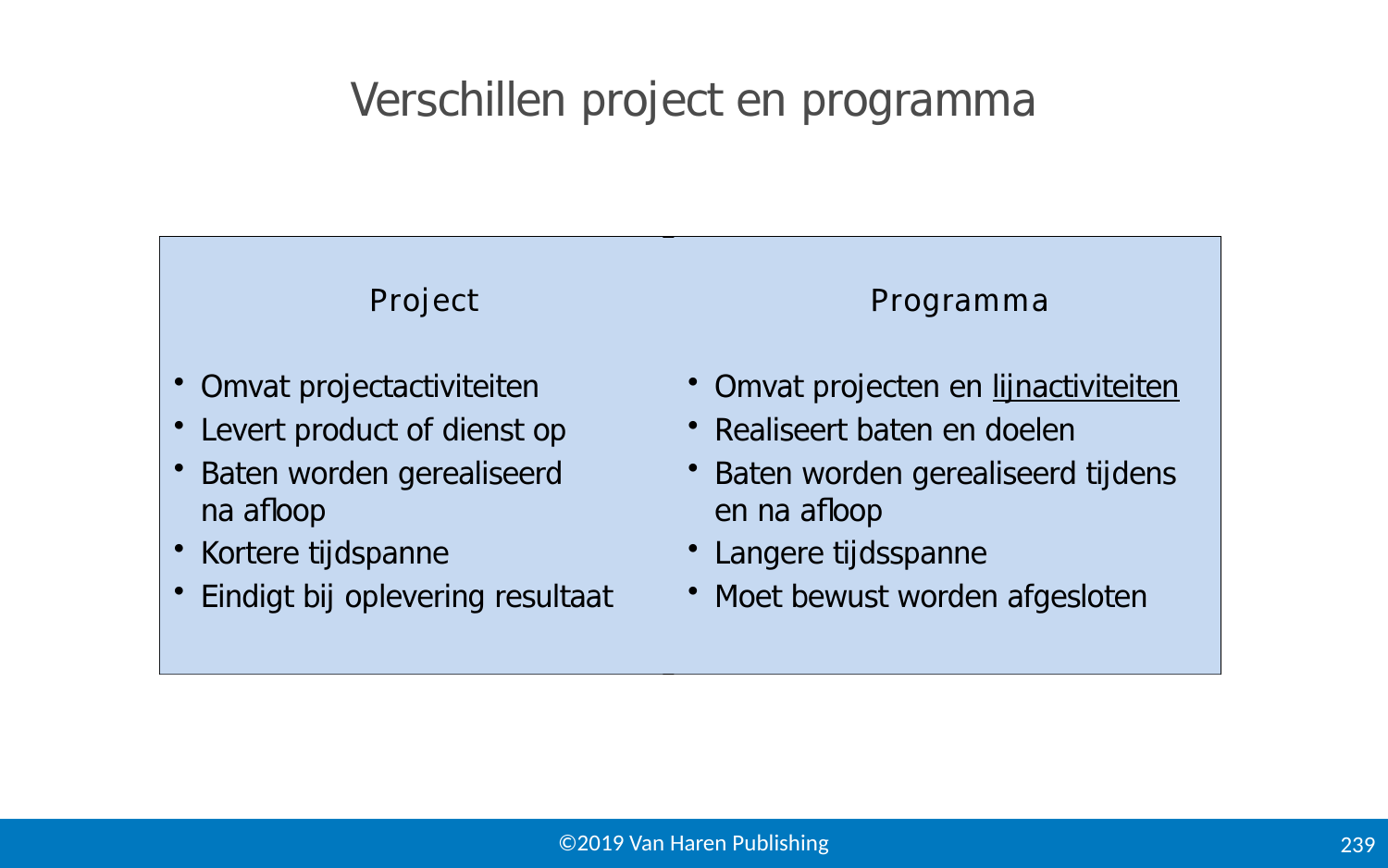

Verschillen project en programma
Project

Omvat projectactiviteiten
Levert product of dienst op
Baten worden gerealiseerd        na afloop
Kortere tijdspanne
Eindigt bij oplevering resultaat

Programma

Omvat projecten en lijnactiviteiten
Realiseert baten en doelen
Baten worden gerealiseerd tijdens   en na afloop
Langere tijdsspanne
Moet bewust worden afgesloten

239